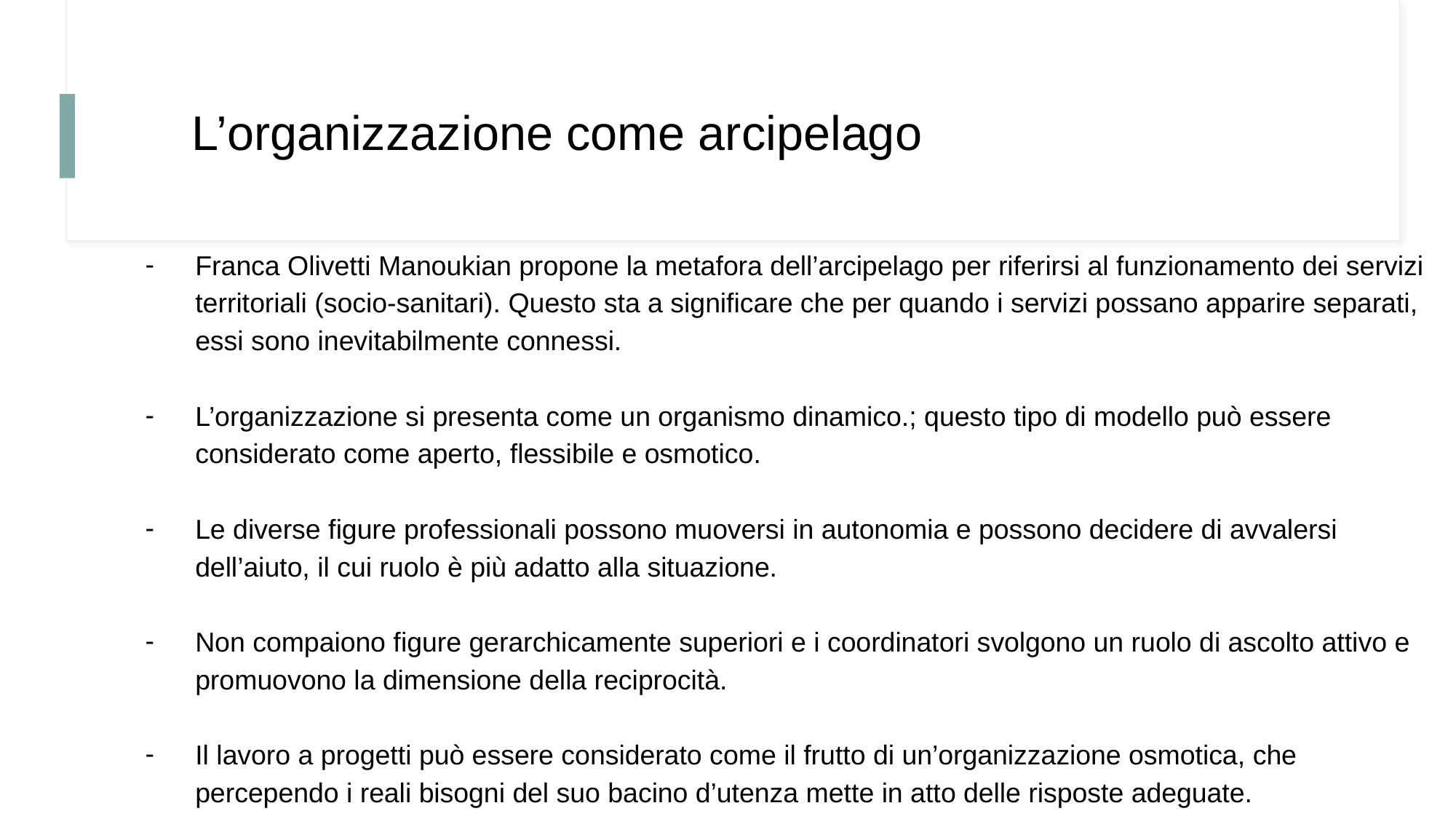

# L’organizzazione come arcipelago

Franca Olivetti Manoukian propone la metafora dell’arcipelago per riferirsi al funzionamento dei servizi territoriali (socio-sanitari). Questo sta a significare che per quando i servizi possano apparire separati, essi sono inevitabilmente connessi.

L’organizzazione si presenta come un organismo dinamico.; questo tipo di modello può essere considerato come aperto, flessibile e osmotico.

Le diverse figure professionali possono muoversi in autonomia e possono decidere di avvalersi dell’aiuto, il cui ruolo è più adatto alla situazione.

Non compaiono figure gerarchicamente superiori e i coordinatori svolgono un ruolo di ascolto attivo e promuovono la dimensione della reciprocità.

Il lavoro a progetti può essere considerato come il frutto di un’organizzazione osmotica, che percependo i reali bisogni del suo bacino d’utenza mette in atto delle risposte adeguate.